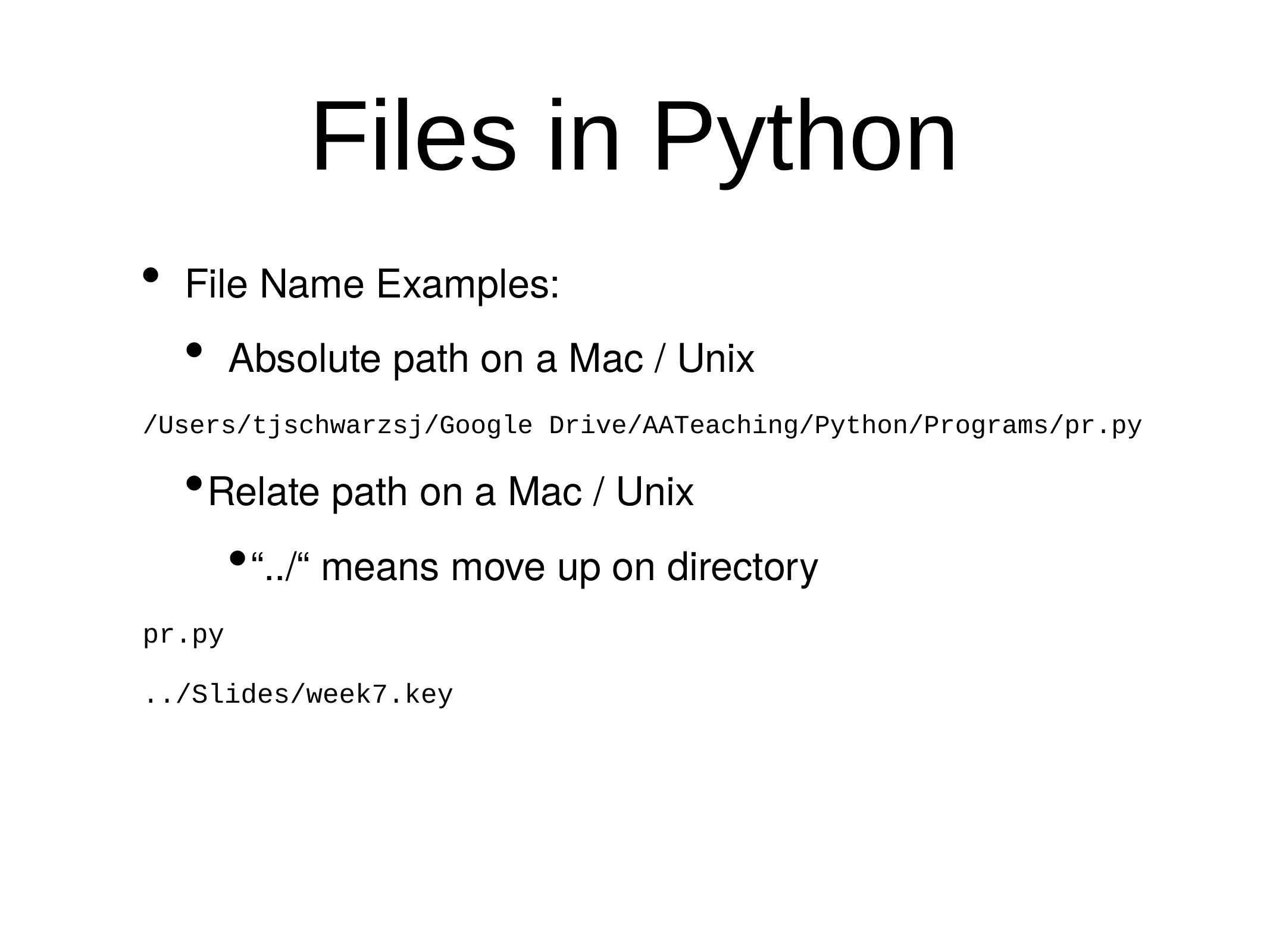

# Files in Python
File Name Examples:
Absolute path on a Mac / Unix
/Users/tjschwarzsj/Google Drive/AATeaching/Python/Programs/pr.py
Relate path on a Mac / Unix
“../“ means move up on directory
pr.py
../Slides/week7.key